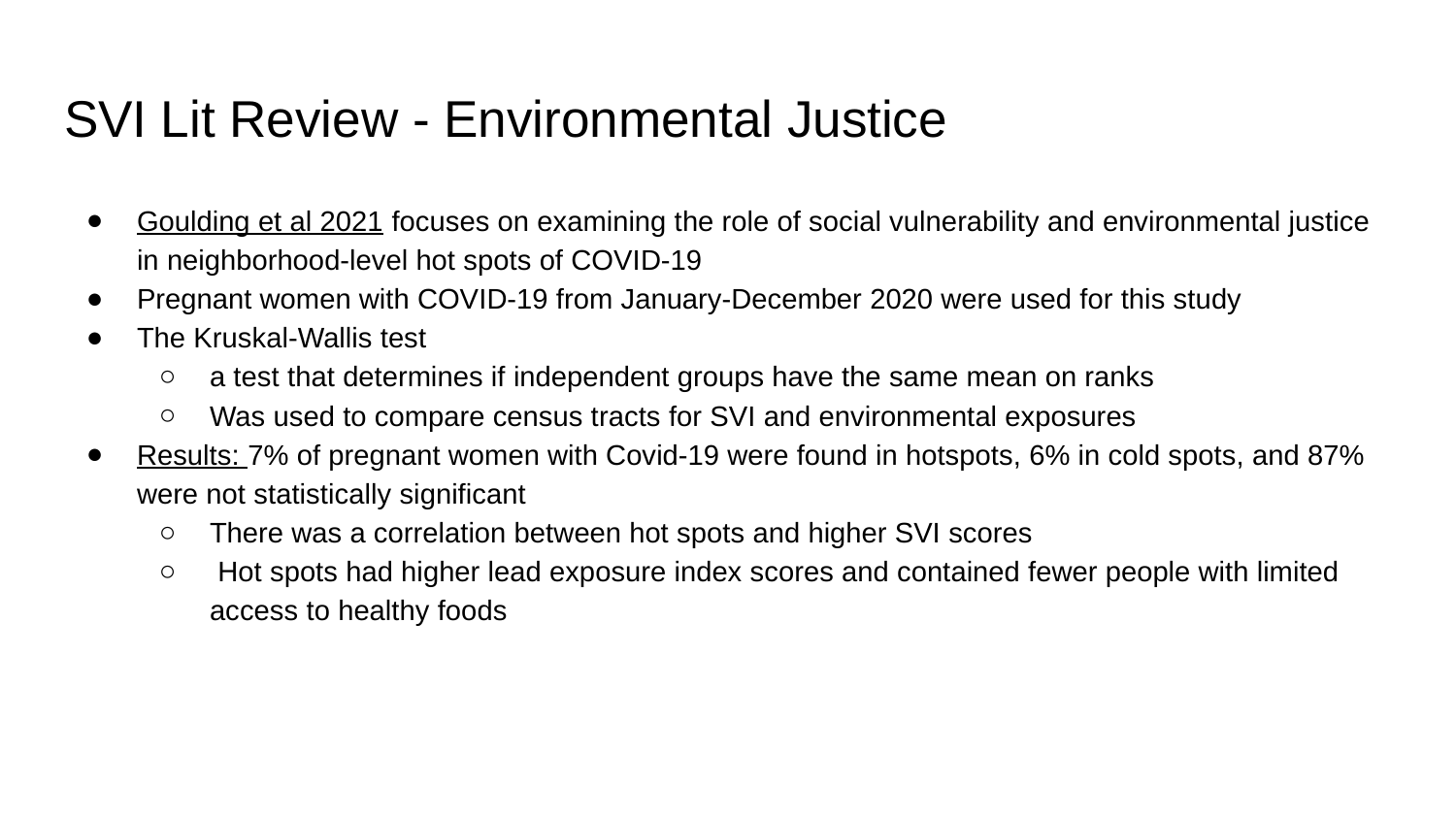

# SVI Lit Review - Environmental Justice
Goulding et al 2021 focuses on examining the role of social vulnerability and environmental justice in neighborhood-level hot spots of COVID-19
Pregnant women with COVID-19 from January-December 2020 were used for this study
The Kruskal-Wallis test
a test that determines if independent groups have the same mean on ranks
Was used to compare census tracts for SVI and environmental exposures
Results: 7% of pregnant women with Covid-19 were found in hotspots, 6% in cold spots, and 87% were not statistically significant
There was a correlation between hot spots and higher SVI scores
 Hot spots had higher lead exposure index scores and contained fewer people with limited access to healthy foods